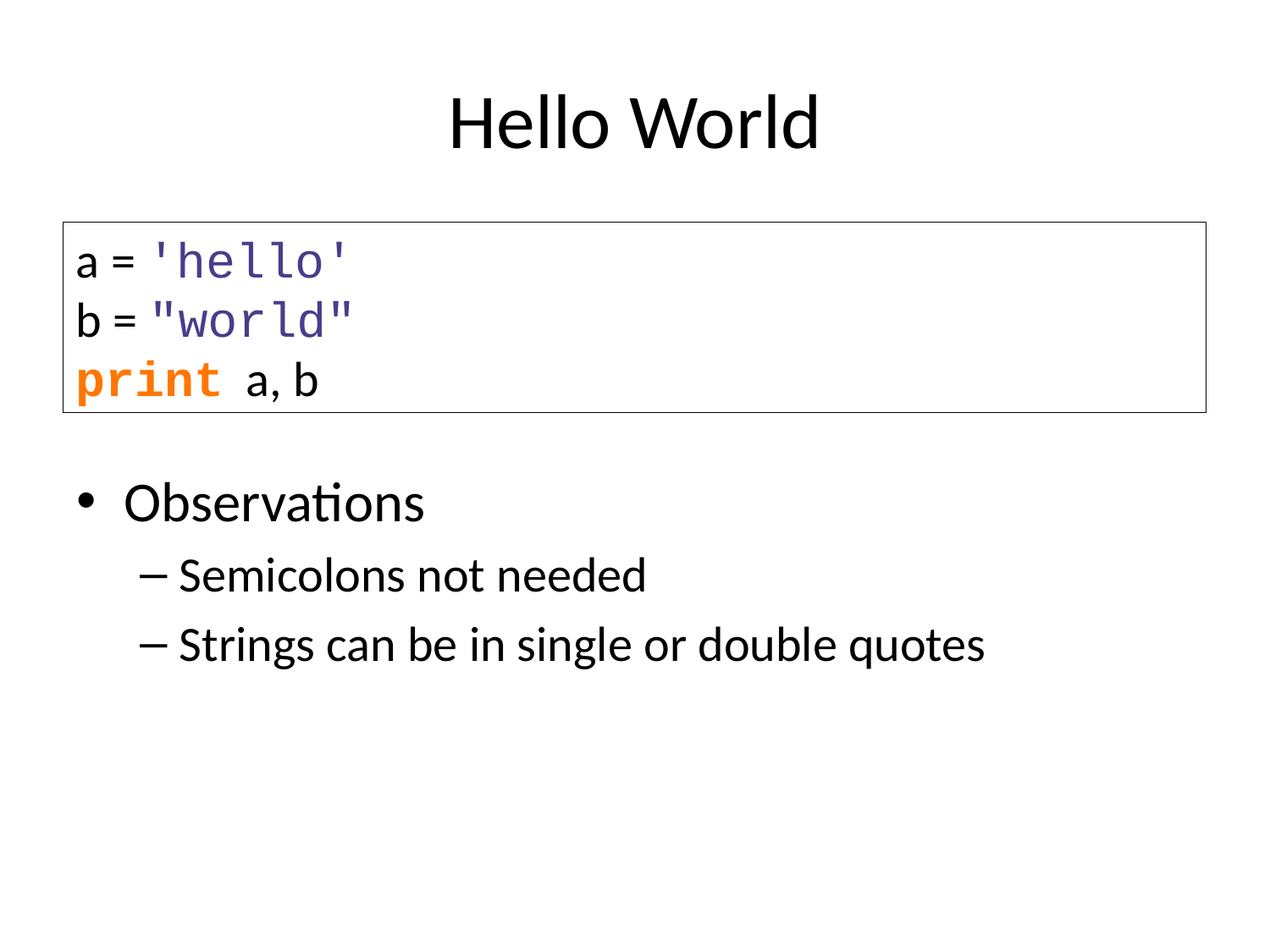

# Hello World

Observations
Semicolons not needed
Strings can be in single or double quotes
a = 'hello'
b = "world"
print  a, b